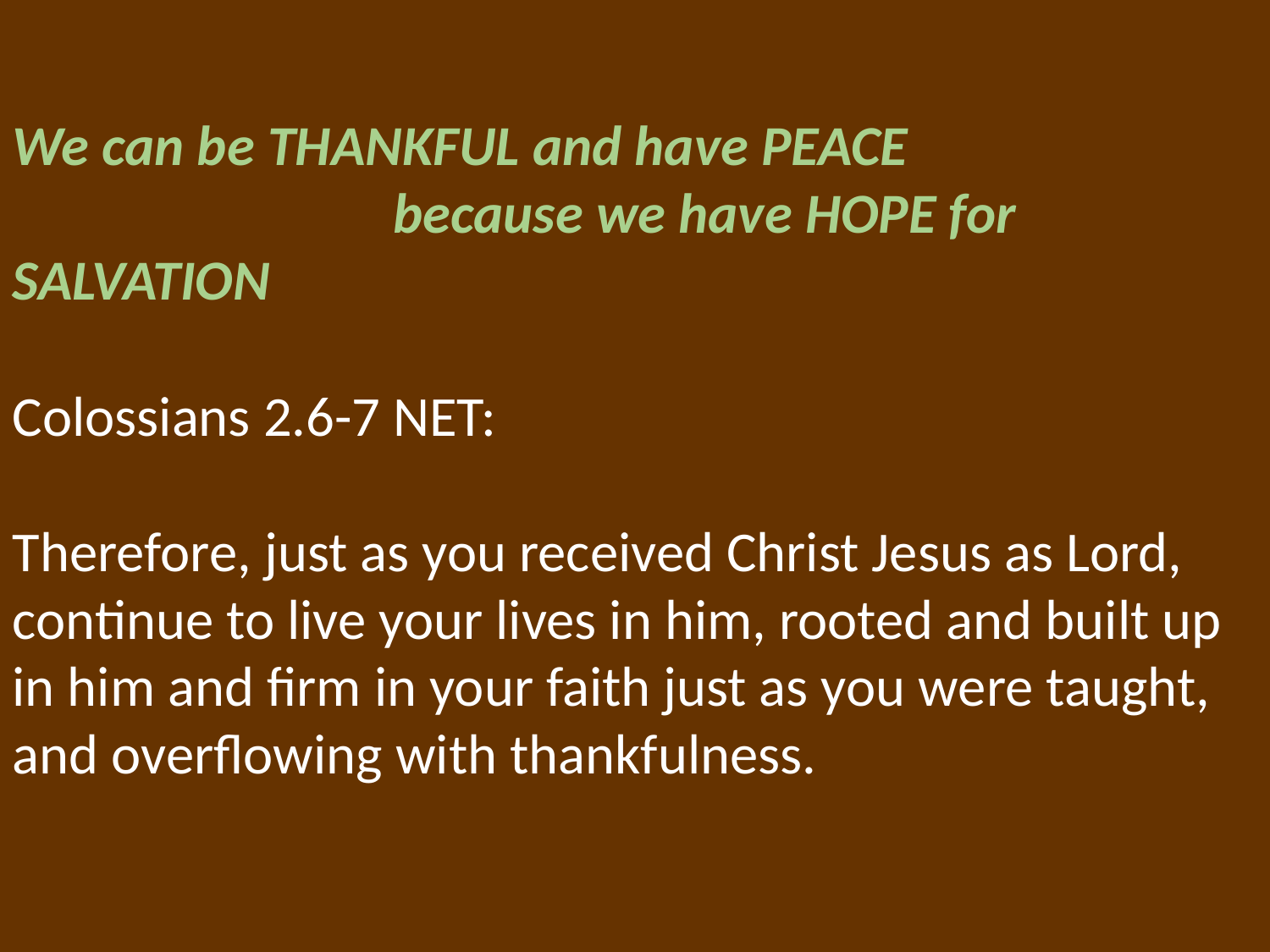

We can be thankful and have peace
			because we have hope for salvation

Colossians 2.6-7 NET:

Therefore, just as you received Christ Jesus as Lord, continue to live your lives in him, rooted and built up in him and firm in your faith just as you were taught, and overflowing with thankfulness.